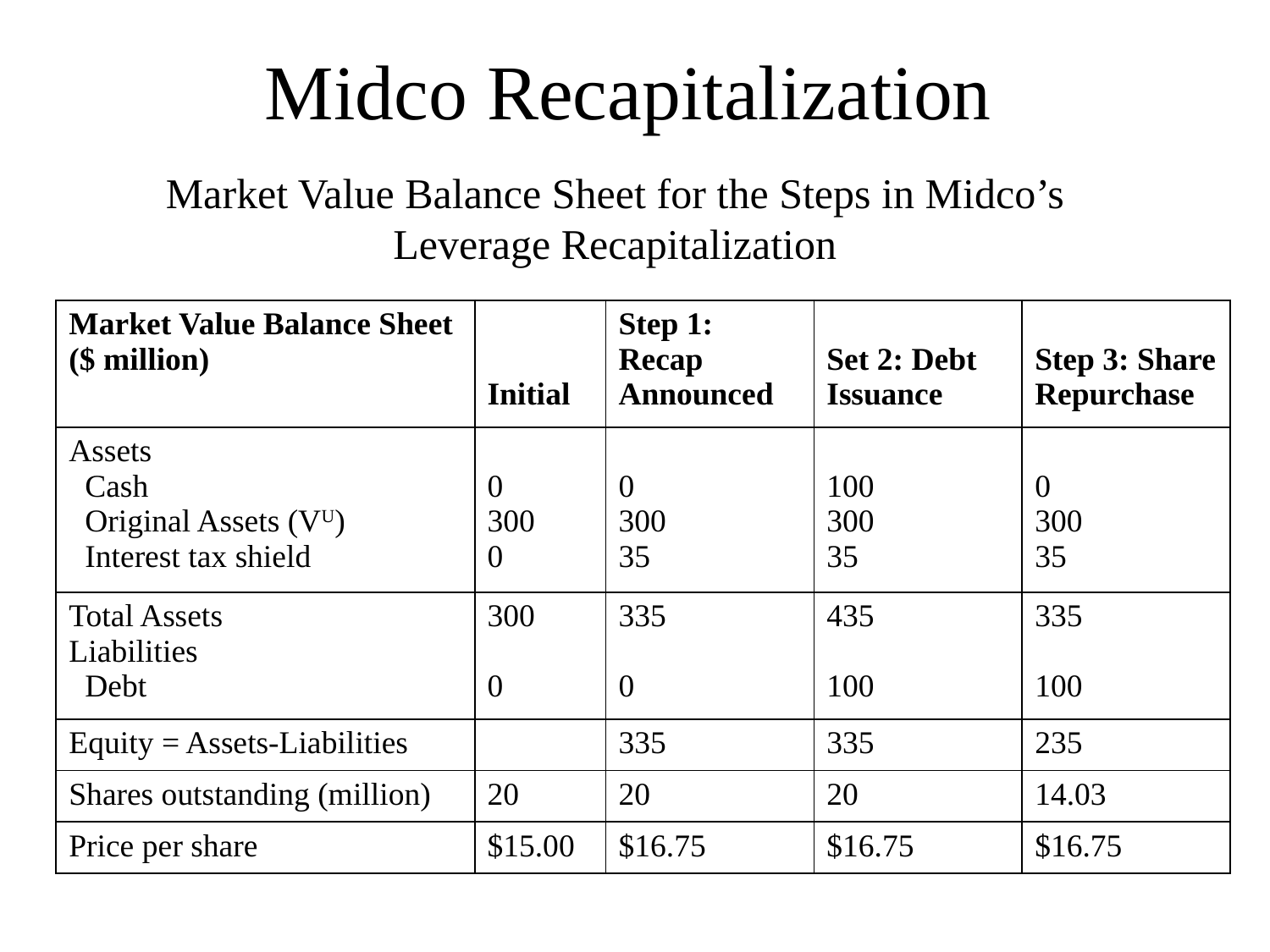

# Midco Recapitalization
Market Value Balance Sheet for the Steps in Midco’s Leverage Recapitalization
| Market Value Balance Sheet ($ million) | Initial | Step 1: Recap Announced | Set 2: Debt Issuance | Step 3: Share Repurchase |
| --- | --- | --- | --- | --- |
| Assets Cash Original Assets (VU) Interest tax shield | 0 300 0 | 0 300 35 | 100 300 35 | 0 300 35 |
| Total Assets Liabilities Debt | 300 0 | 335 0 | 435 100 | 335 100 |
| Equity = Assets-Liabilities |  | 335 | 335 | 235 |
| Shares outstanding (million) | 20 | 20 | 20 | 14.03 |
| Price per share | $15.00 | $16.75 | $16.75 | $16.75 |